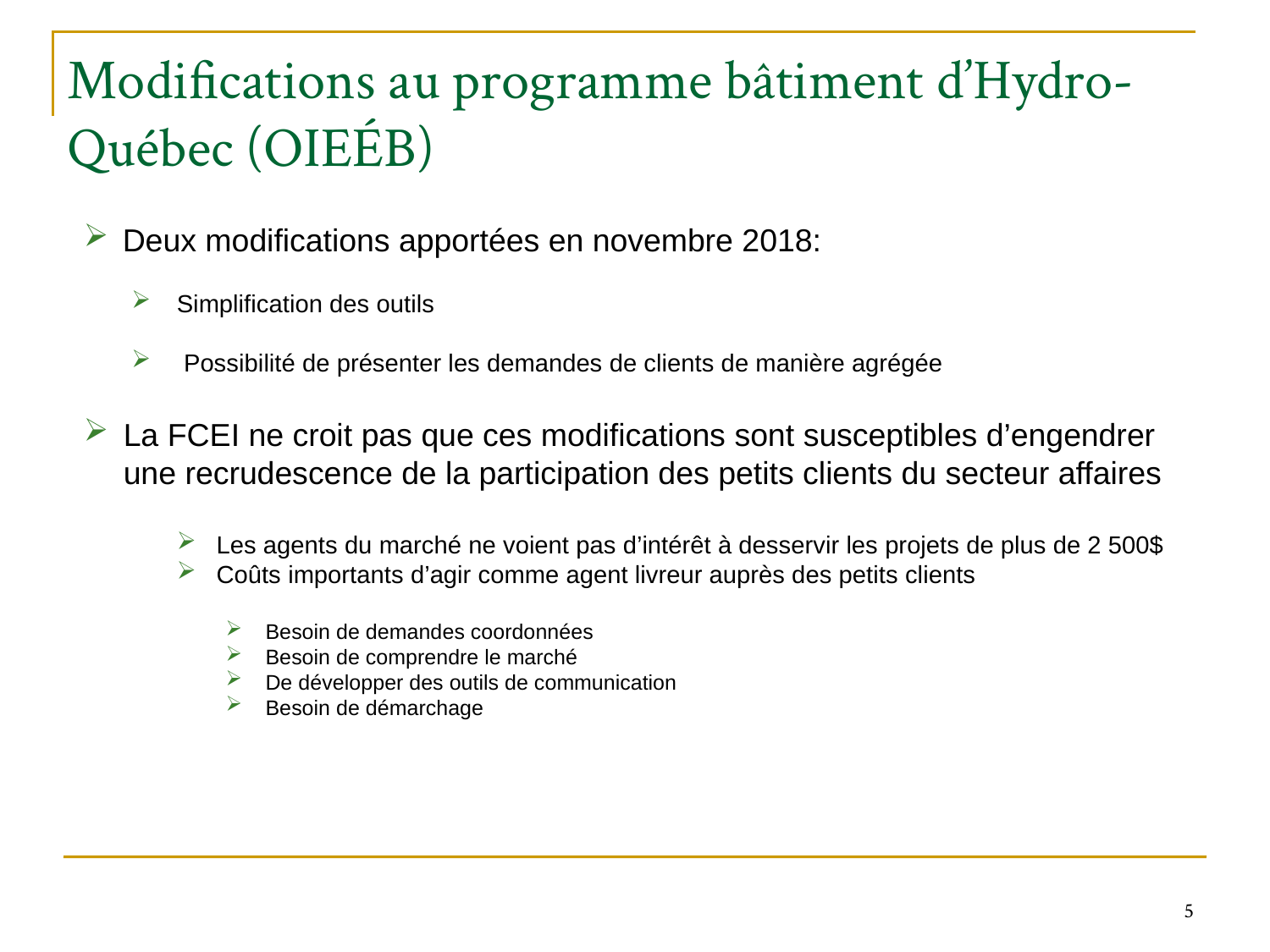

# Modifications au programme bâtiment d’Hydro-Québec (OIEÉB)

 Deux modifications apportées en novembre 2018:

Simplification des outils

 Possibilité de présenter les demandes de clients de manière agrégée

La FCEI ne croit pas que ces modifications sont susceptibles d’engendrer une recrudescence de la participation des petits clients du secteur affaires

Les agents du marché ne voient pas d’intérêt à desservir les projets de plus de 2 500$
Coûts importants d’agir comme agent livreur auprès des petits clients

Besoin de demandes coordonnées
Besoin de comprendre le marché
De développer des outils de communication
Besoin de démarchage

5